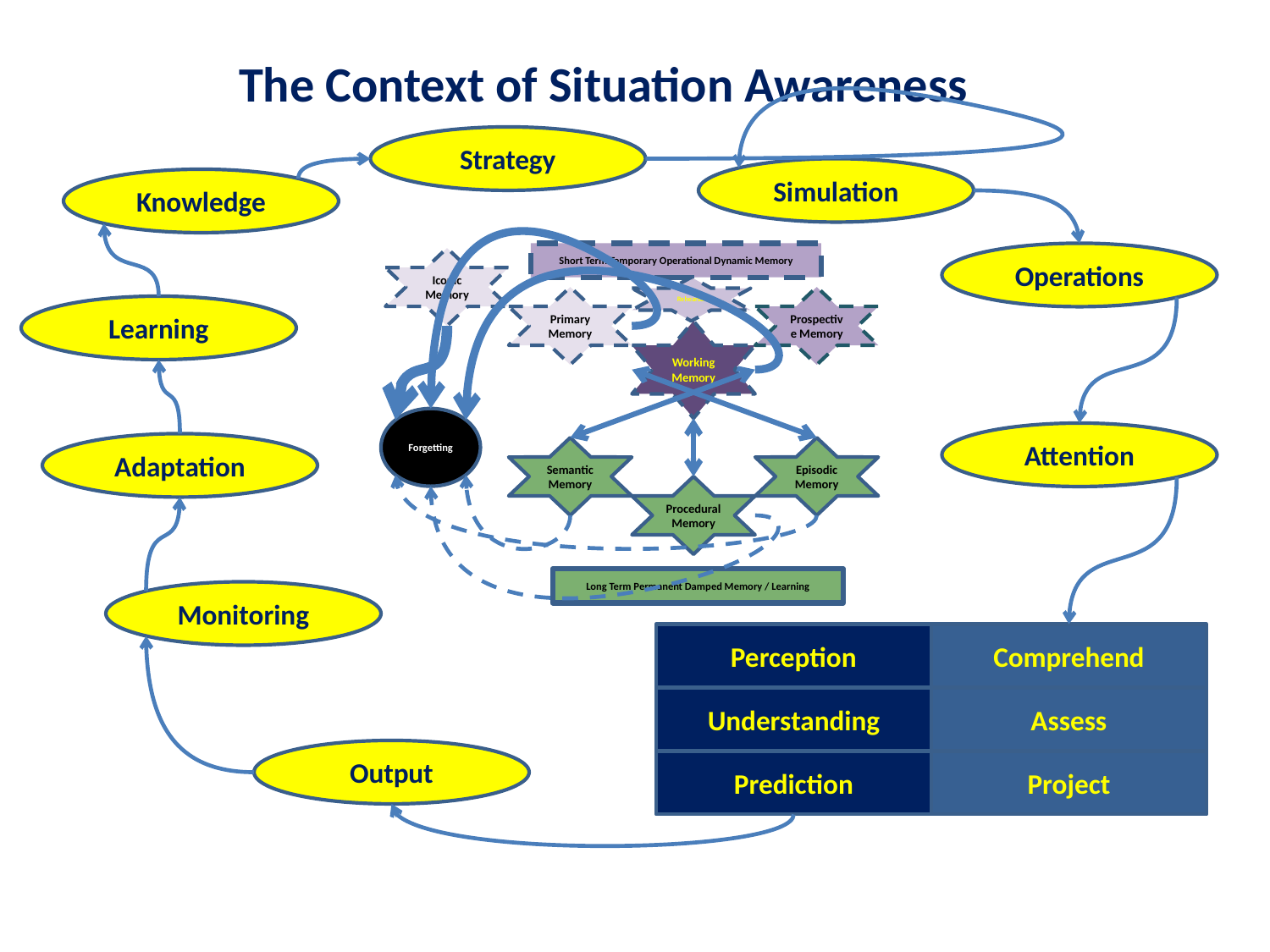

# The Context of Situation Awareness
Strategy
Simulation
Knowledge
Short Term Temporary Operational Dynamic Memory
Iconic Memory
Rehearsal
Primary Memory
Prospective Memory
Working Memory
Forgetting
Semantic Memory
Episodic Memory
Procedural Memory
Long Term Permanent Damped Memory / Learning
Operations
Learning
Attention
Adaptation
Monitoring
Perception
Comprehend
Understanding
Assess
Prediction
Project
Output